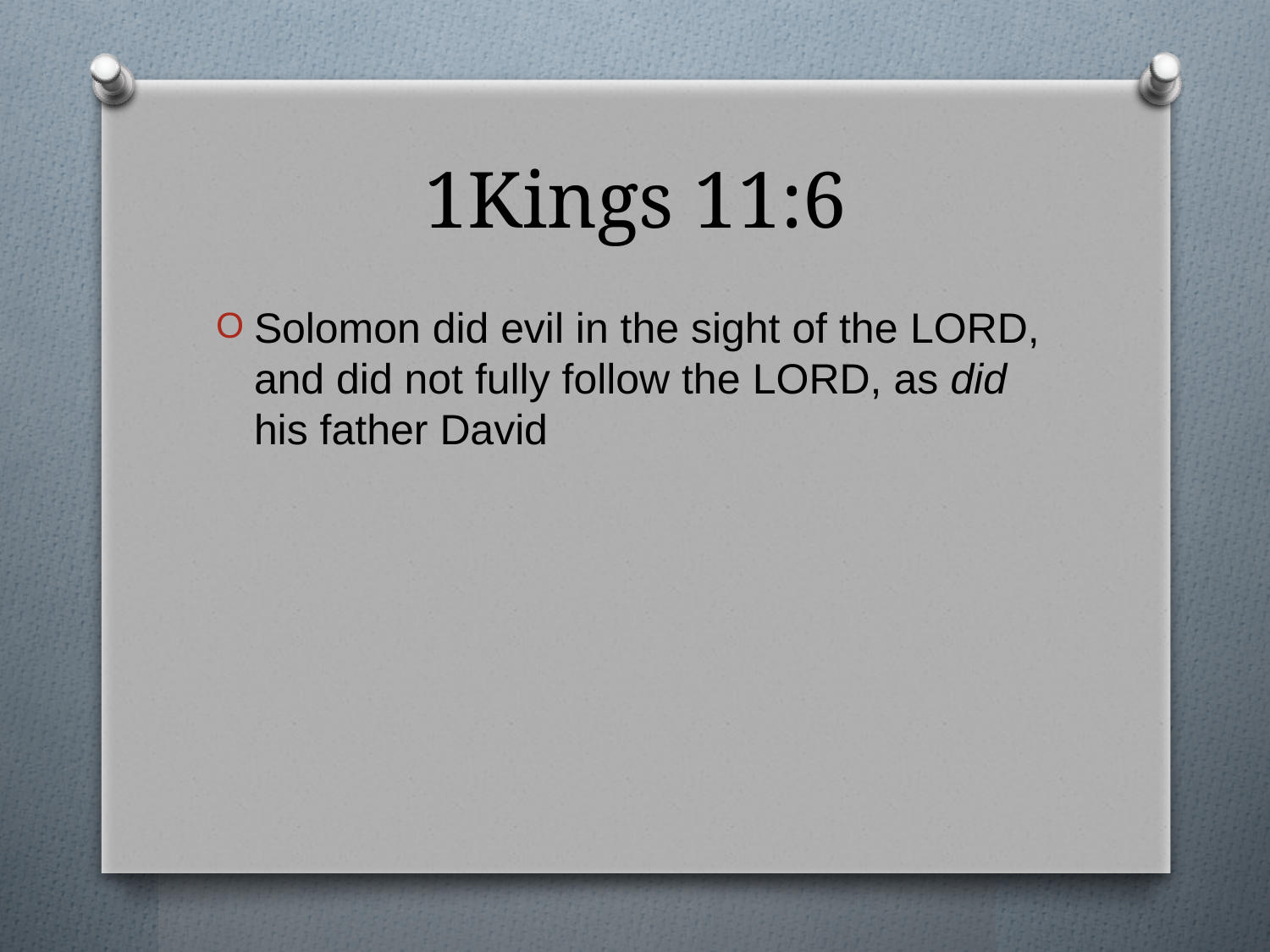

# 1Kings 11:6
Solomon did evil in the sight of the Lord, and did not fully follow the Lord, as did his father David